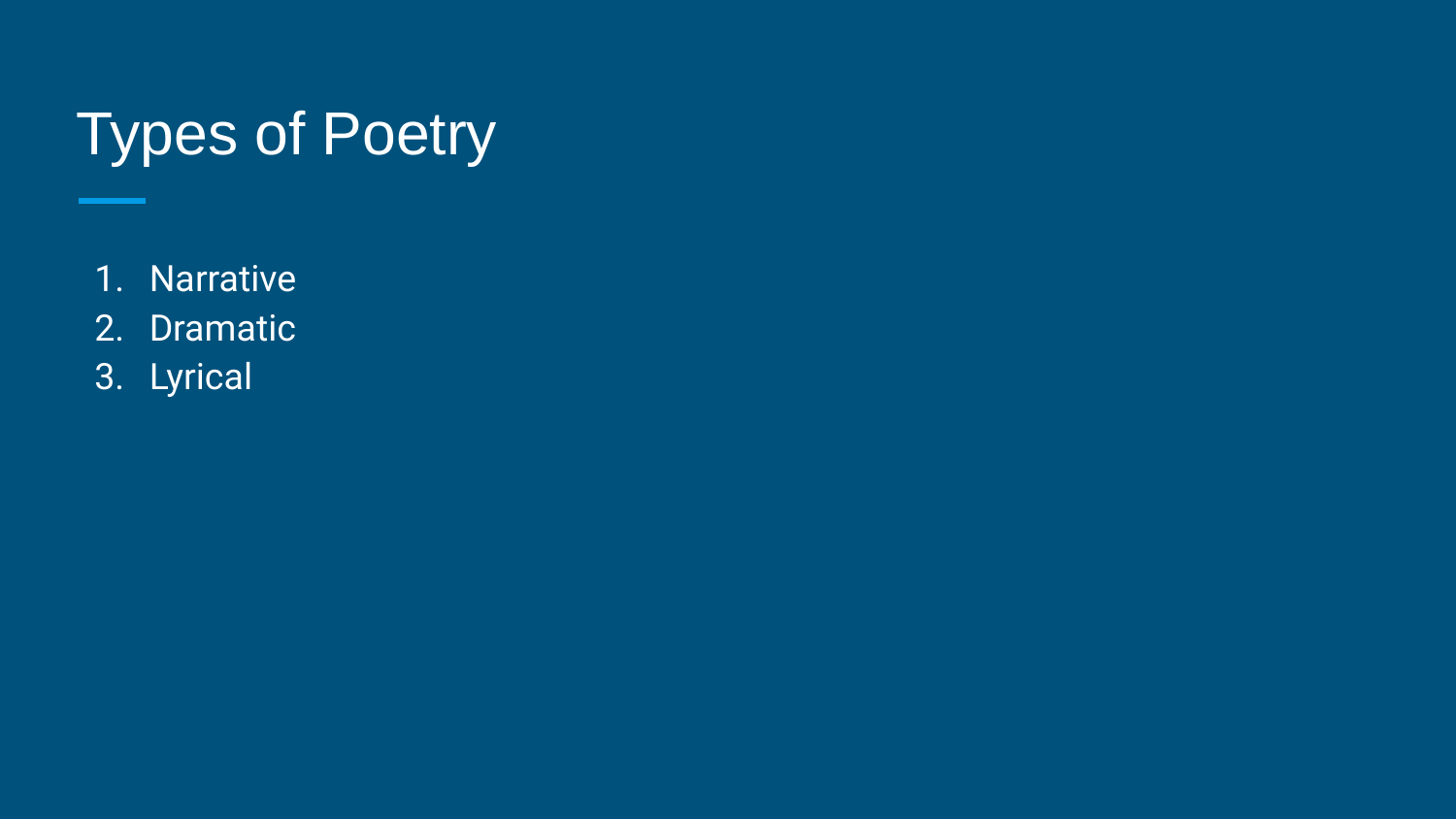

# Types of Poetry
Narrative
Dramatic
Lyrical